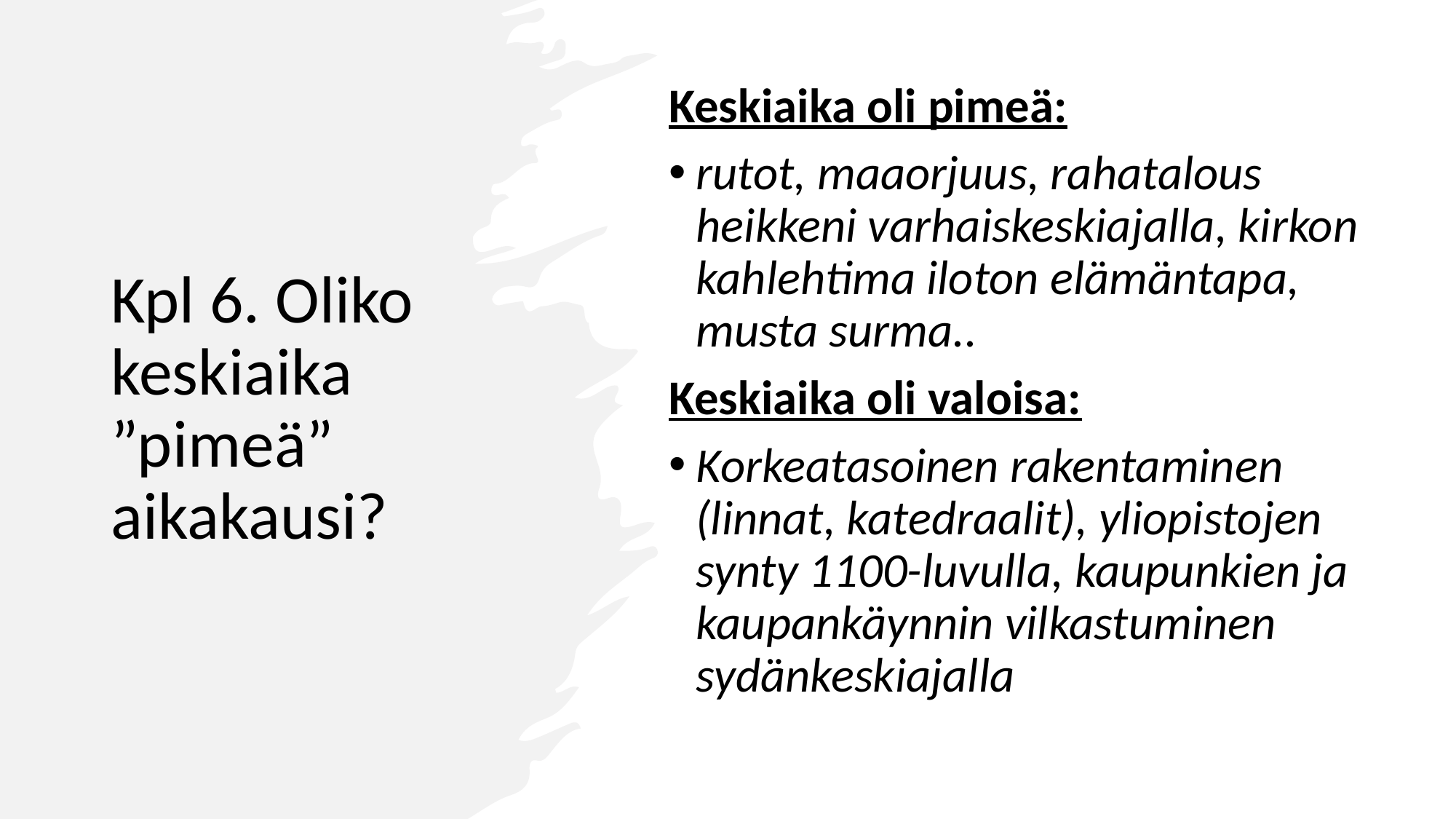

Keskiaika oli pimeä:
rutot, maaorjuus, rahatalous heikkeni varhaiskeskiajalla, kirkon kahlehtima iloton elämäntapa, musta surma..
Keskiaika oli valoisa:
Korkeatasoinen rakentaminen (linnat, katedraalit), yliopistojen synty 1100-luvulla, kaupunkien ja kaupankäynnin vilkastuminen sydänkeskiajalla
# Kpl 6. Oliko keskiaika ”pimeä” aikakausi?